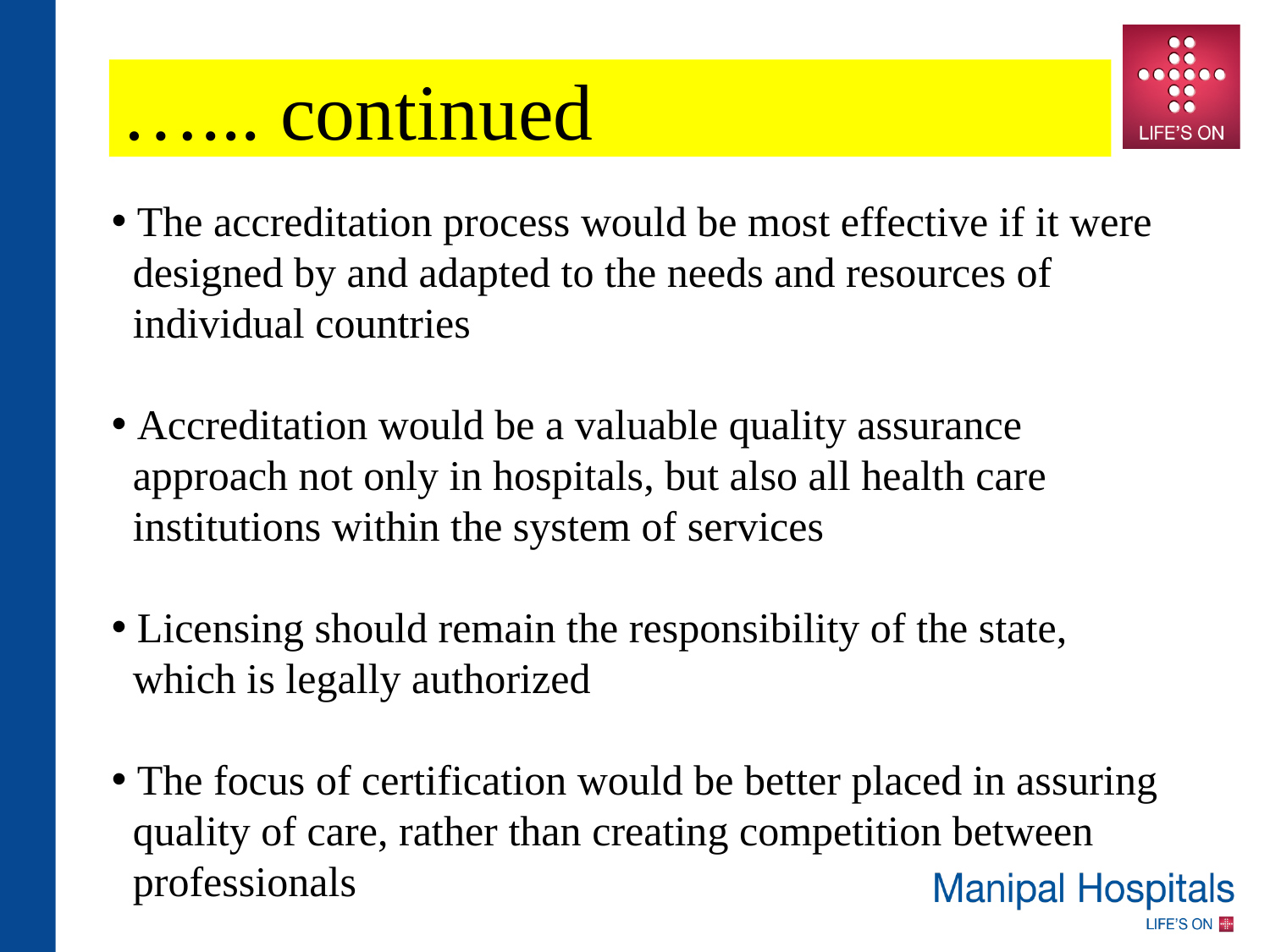

…... continued
 The accreditation process would be most effective if it were
  designed by and adapted to the needs and resources of
  individual countries

 Accreditation would be a valuable quality assurance
  approach not only in hospitals, but also all health care
  institutions within the system of services

 Licensing should remain the responsibility of the state,
  which is legally authorized

 The focus of certification would be better placed in assuring
  quality of care, rather than creating competition between
  professionals